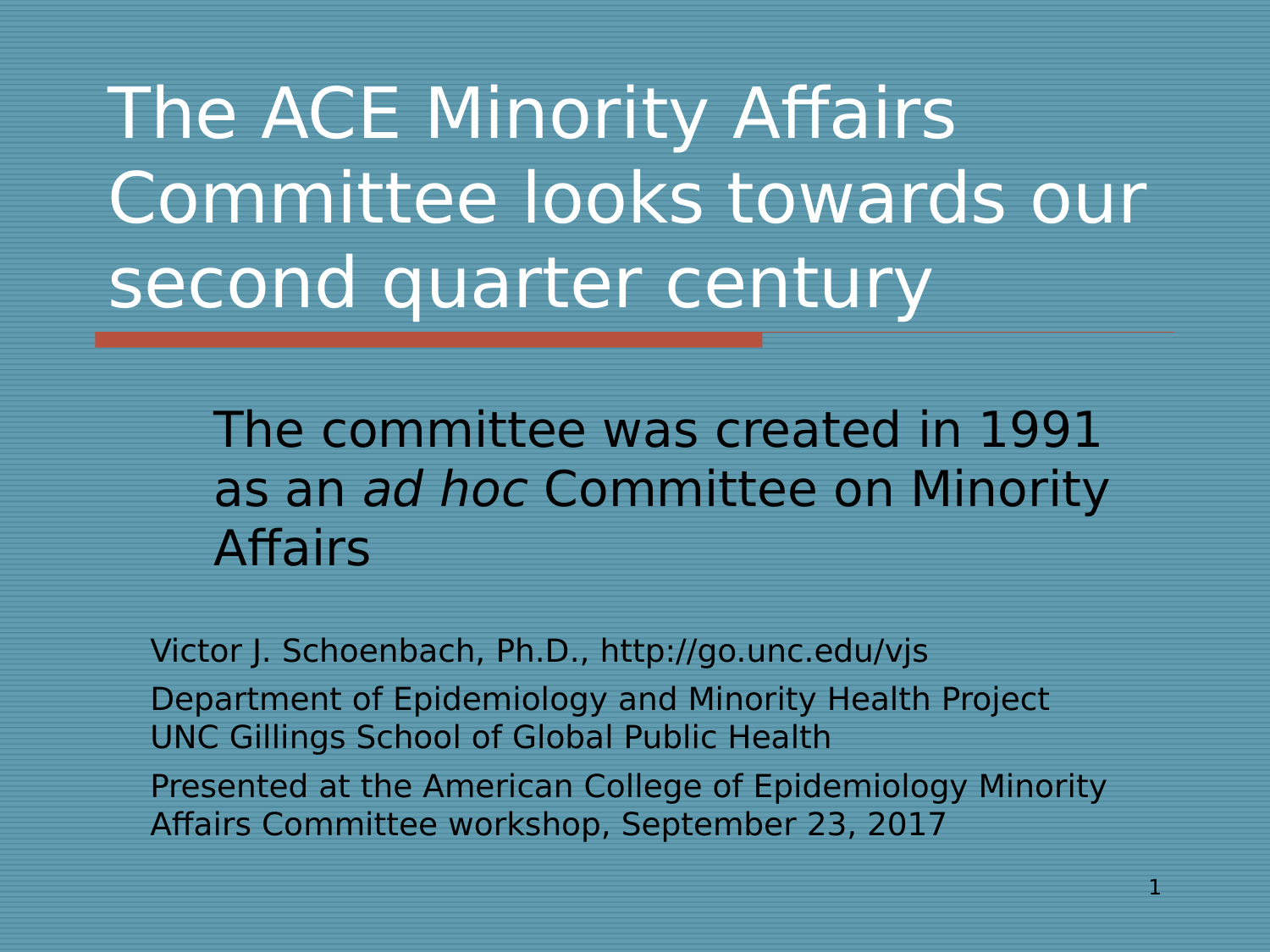

# The ACE Minority Affairs Committee looks towards our second quarter century
The committee was created in 1991 as an ad hoc Committee on Minority Affairs
Victor J. Schoenbach, Ph.D., http://go.unc.edu/vjs
Department of Epidemiology and Minority Health Project
UNC Gillings School of Global Public Health
Presented at the American College of Epidemiology Minority Affairs Committee workshop, September 23, 2017
1